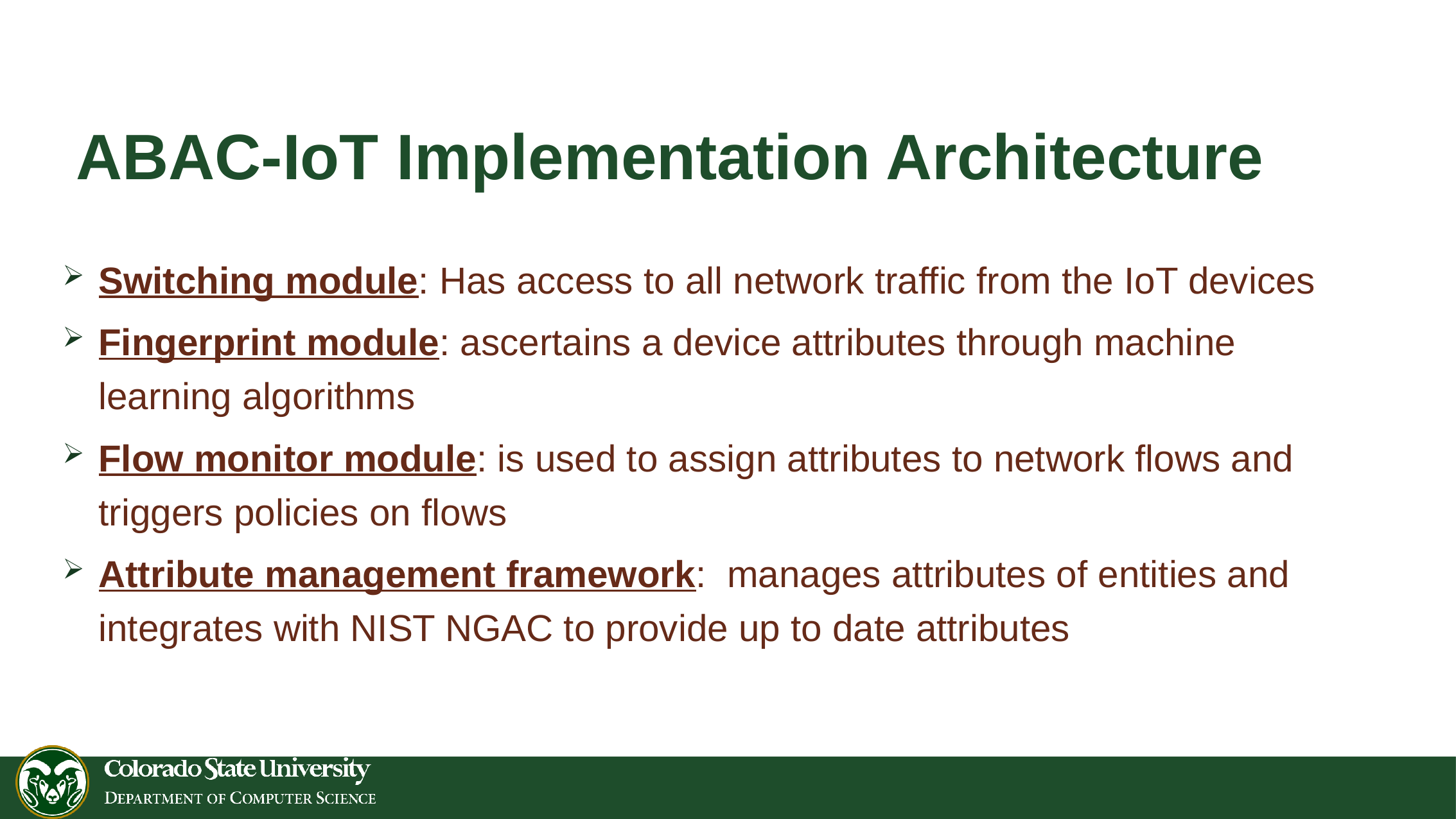

# ABAC-IoT Implementation Architecture
Switching module: Has access to all network traffic from the IoT devices
Fingerprint module: ascertains a device attributes through machine learning algorithms
Flow monitor module: is used to assign attributes to network flows and triggers policies on flows
Attribute management framework:  manages attributes of entities and integrates with NIST NGAC to provide up to date attributes